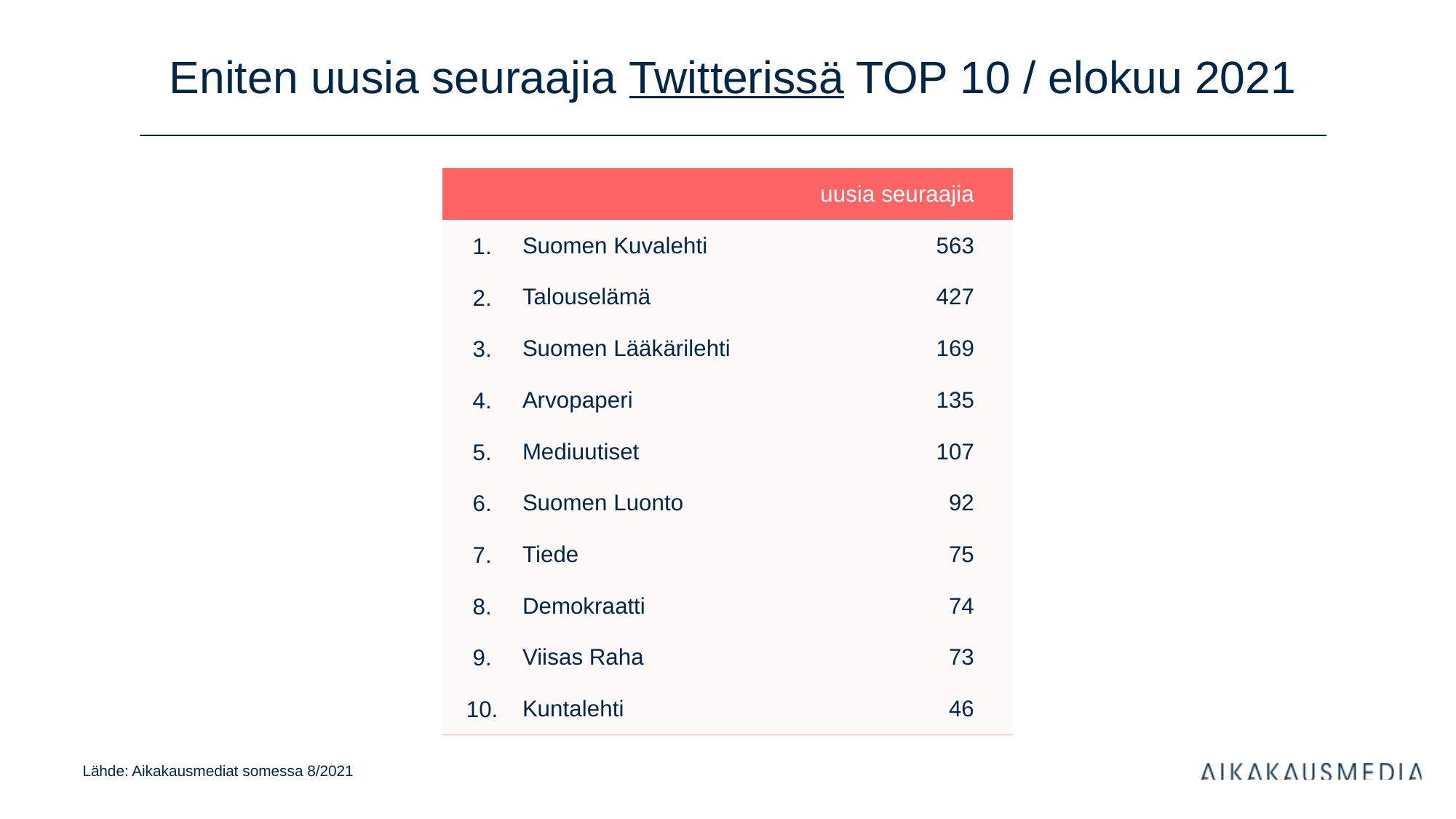

# Eniten uusia seuraajia Twitterissä TOP 10 / elokuu 2021
| uusia seuraajia |  | kanavan tilaajia |  |
| --- | --- | --- | --- |
| 1. | Suomen Kuvalehti | 563 |  |
| 2. | Talouselämä | 427 |  |
| 3. | Suomen Lääkärilehti | 169 |  |
| 4. | Arvopaperi | 135 |  |
| 5. | Mediuutiset | 107 |  |
| 6. | Suomen Luonto | 92 |  |
| 7. | Tiede | 75 |  |
| 8. | Demokraatti | 74 |  |
| 9. | Viisas Raha | 73 |  |
| 10. | Kuntalehti | 46 |  |